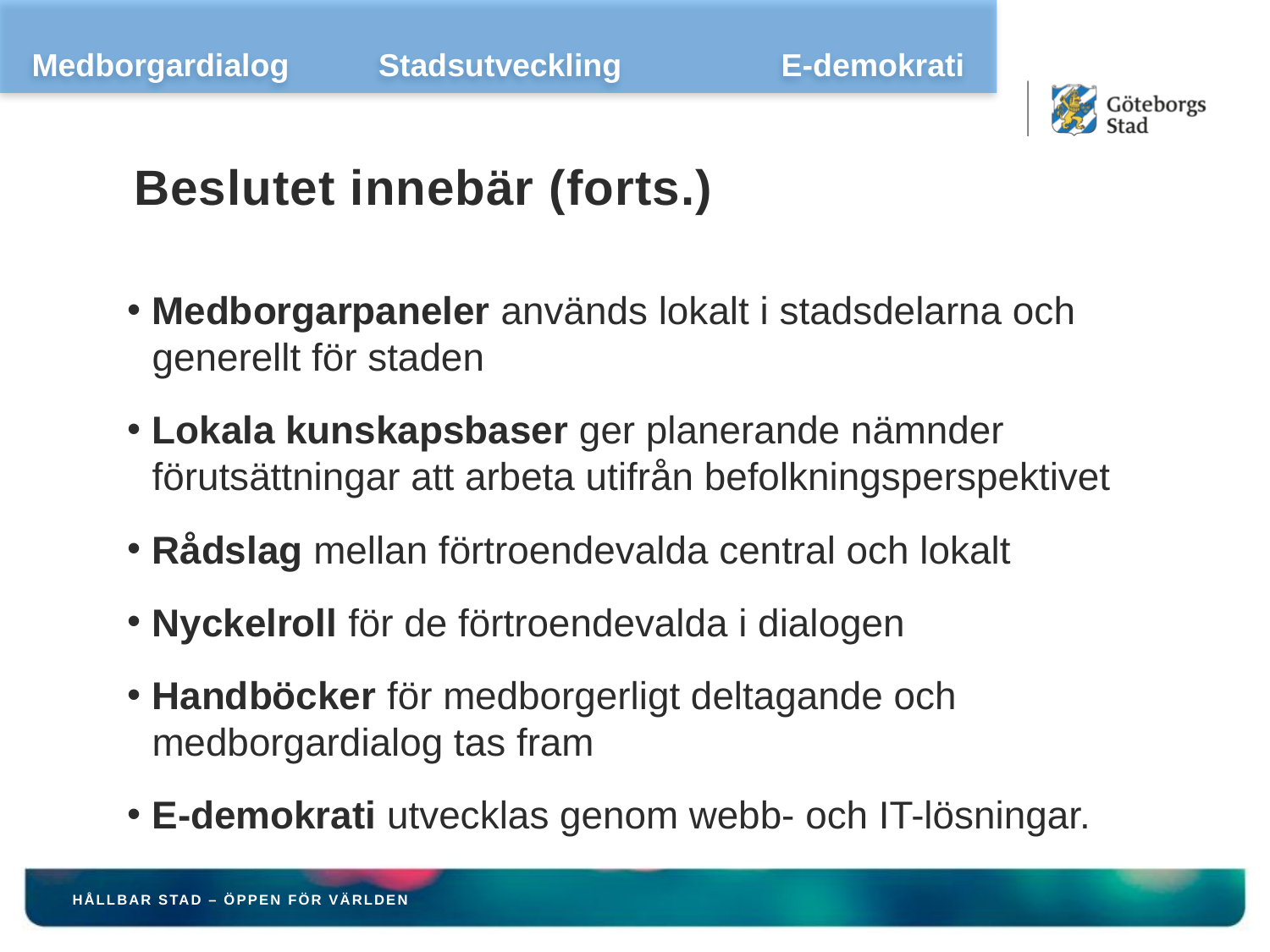

Medborgardialog          Stadsutveckling                  E-demokrati

# Beslutet innebär (forts.)
Medborgarpaneler används lokalt i stadsdelarna och generellt för staden
Lokala kunskapsbaser ger planerande nämnder förutsättningar att arbeta utifrån befolkningsperspektivet
Rådslag mellan förtroendevalda central och lokalt
Nyckelroll för de förtroendevalda i dialogen
Handböcker för medborgerligt deltagande och medborgardialog tas fram
E-demokrati utvecklas genom webb- och IT-lösningar.
HÅLLBAR STAD – ÖPPEN FÖR VÄRLDEN